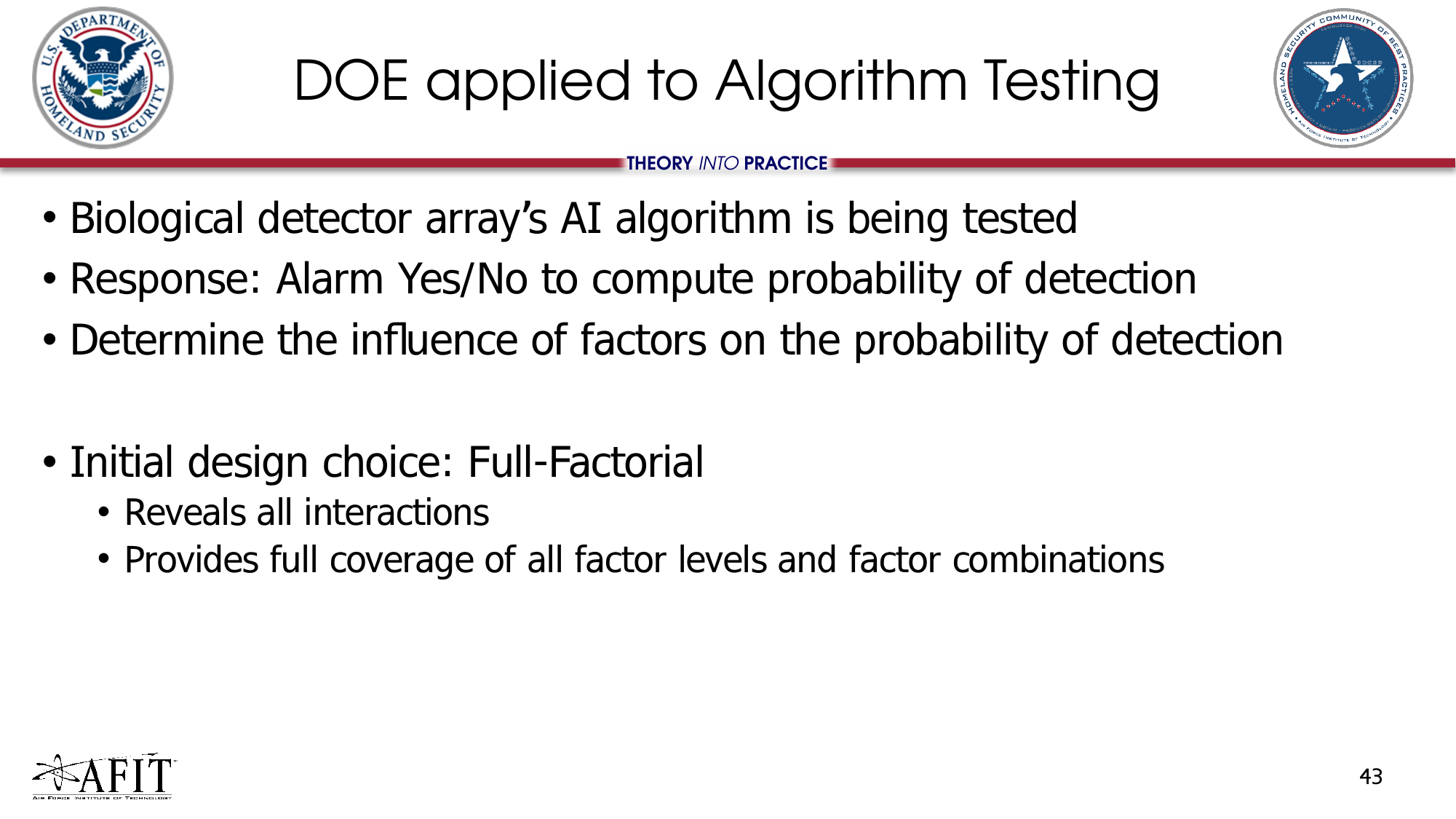

# DOE applied to Algorithm Testing
Biological detector array’s AI algorithm is being tested
Response: Alarm Yes/No to compute probability of detection
Determine the influence of factors on the probability of detection

Initial design choice: Full-Factorial
Reveals all interactions
Provides full coverage of all factor levels and factor combinations

43